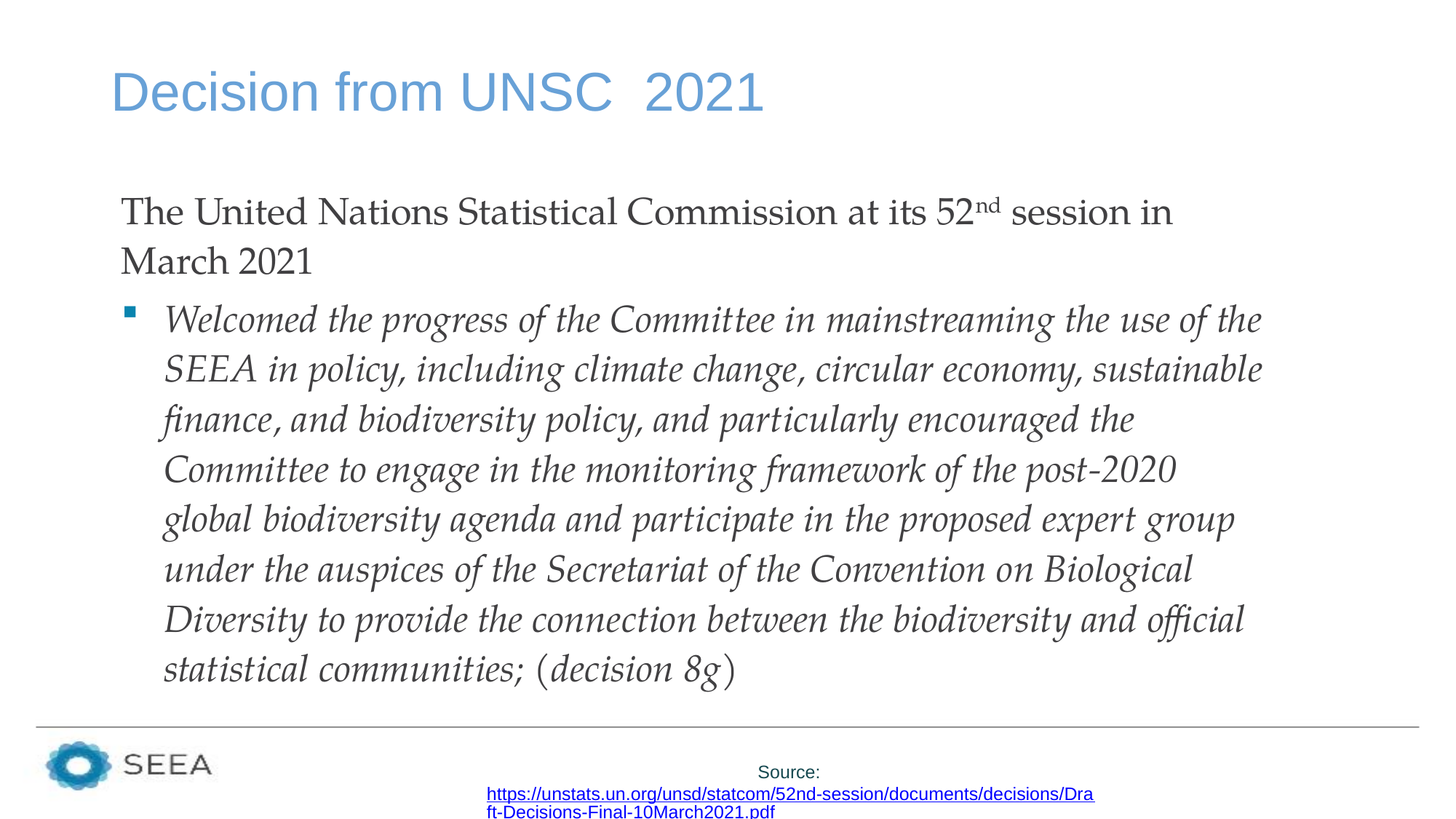

# Decision from UNSC  2021
The United Nations Statistical Commission at its 52nd session in March 2021
Welcomed the progress of the Committee in mainstreaming the use of the SEEA in policy, including climate change, circular economy, sustainable finance, and biodiversity policy, and particularly encouraged the Committee to engage in the monitoring framework of the post-2020 global biodiversity agenda and participate in the proposed expert group under the auspices of the Secretariat of the Convention on Biological Diversity to provide the connection between the biodiversity and official statistical communities; (decision 8g)

Source: https://unstats.un.org/unsd/statcom/52nd-session/documents/decisions/Draft-Decisions-Final-10March2021.pdf